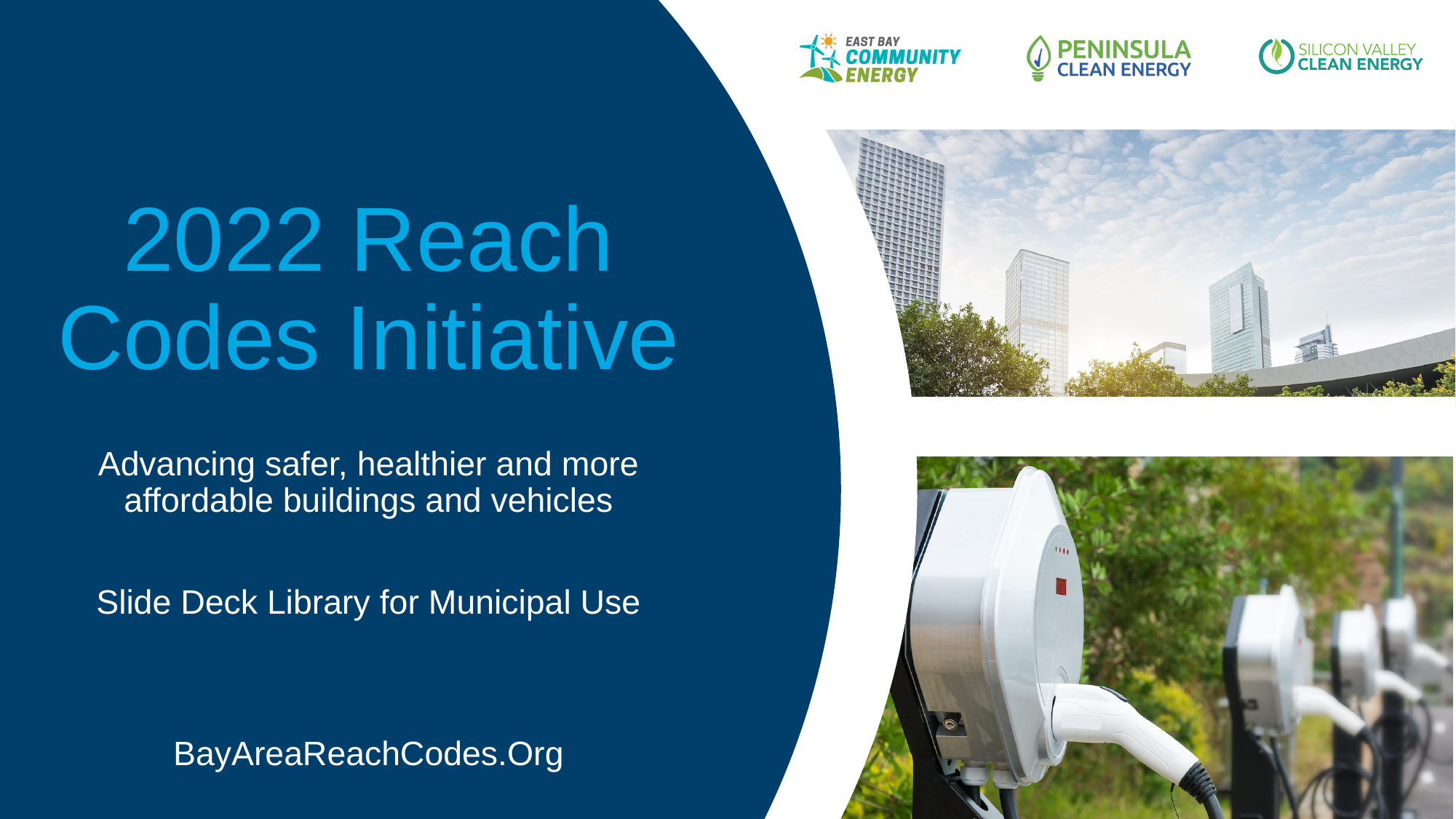

# 2022 Reach Codes Initiative
Advancing safer, healthier and more affordable buildings and vehicles

Slide Deck Library for Municipal Use

BayAreaReachCodes.Org